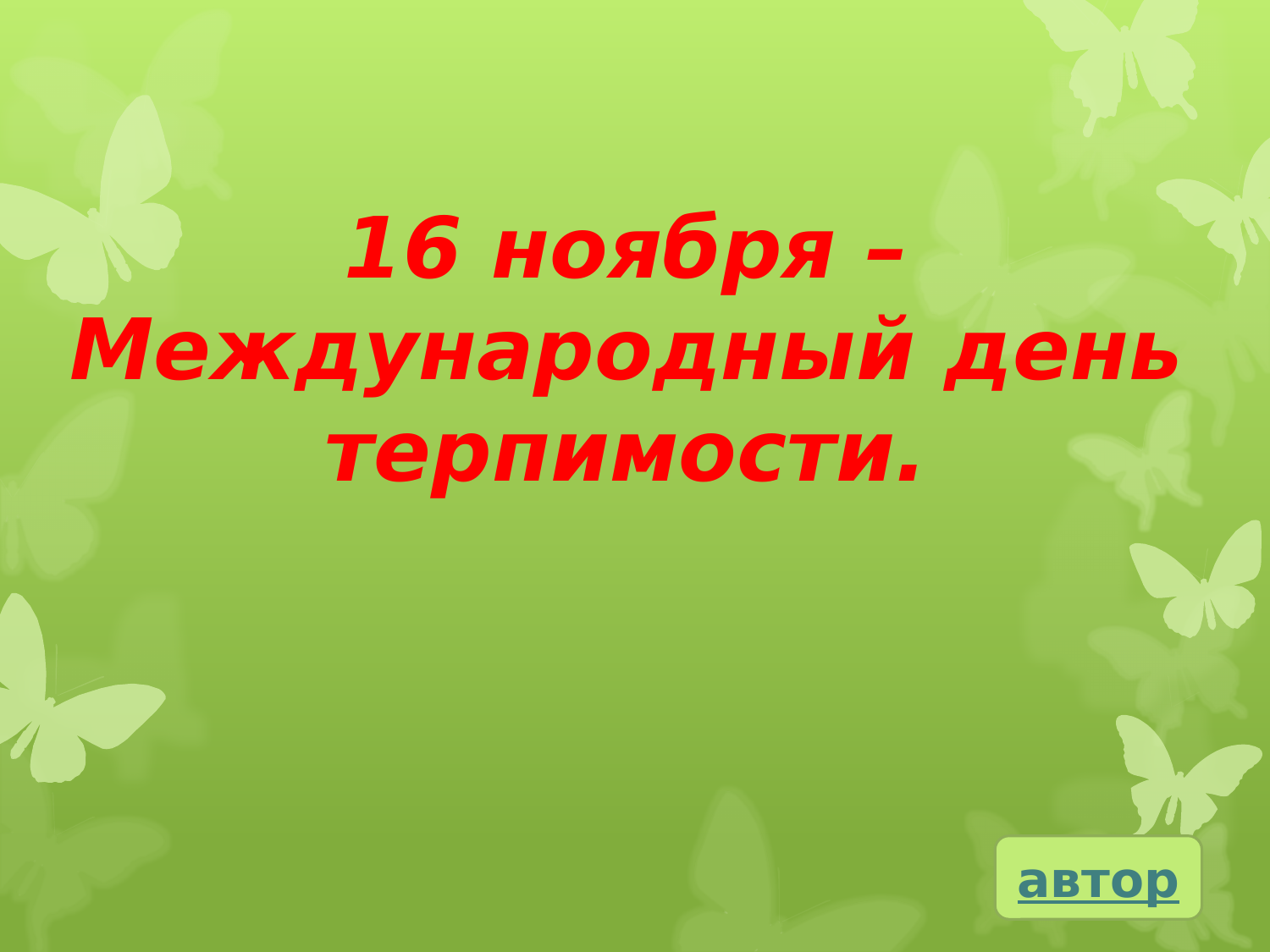

# 16 ноября – Международный день терпимости.
автор